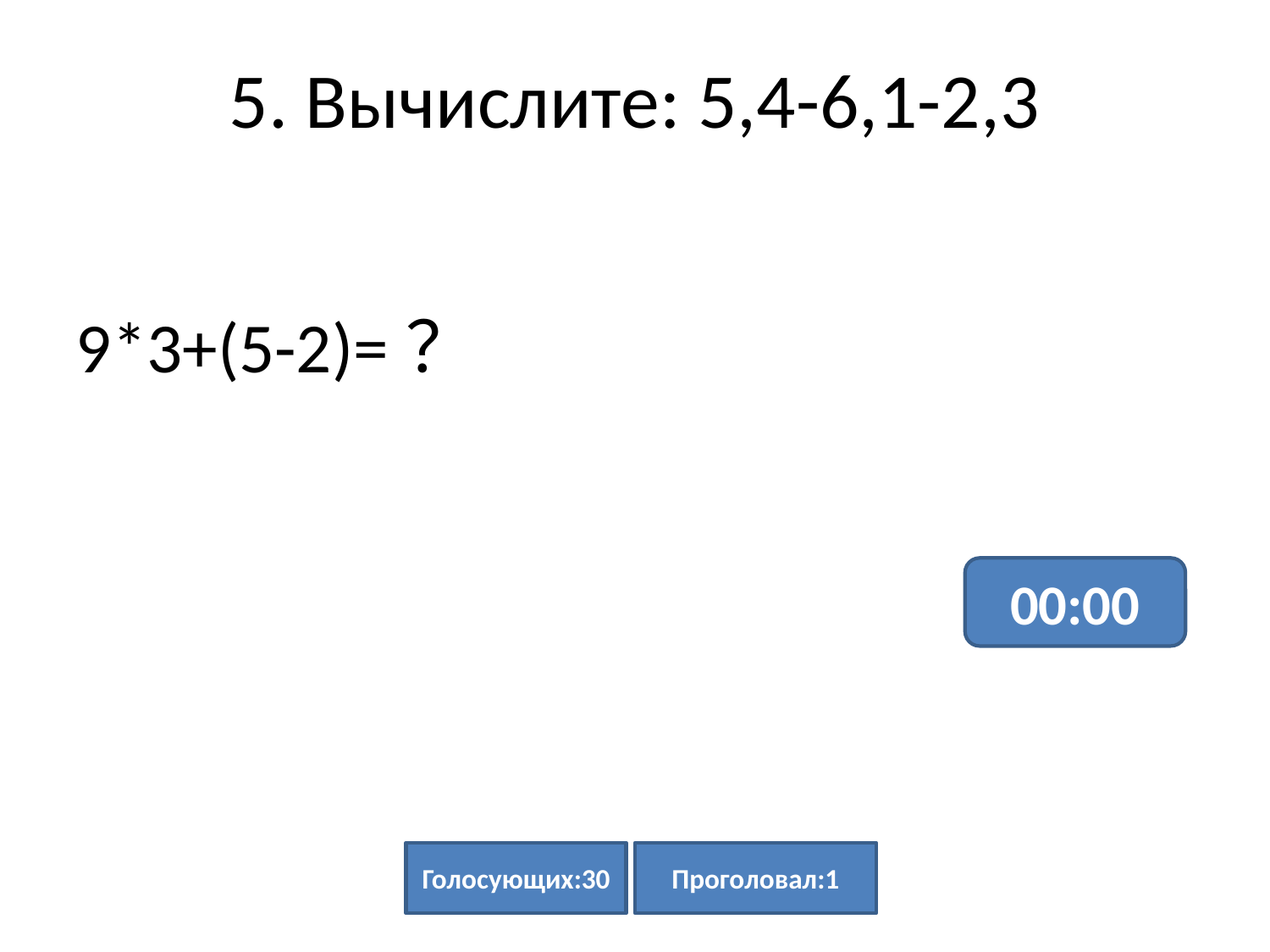

# 5. Вычислите: 5,4-6,1-2,3
9*3+(5-2)=？
00:00
Голосующих:30
Проголовал:1